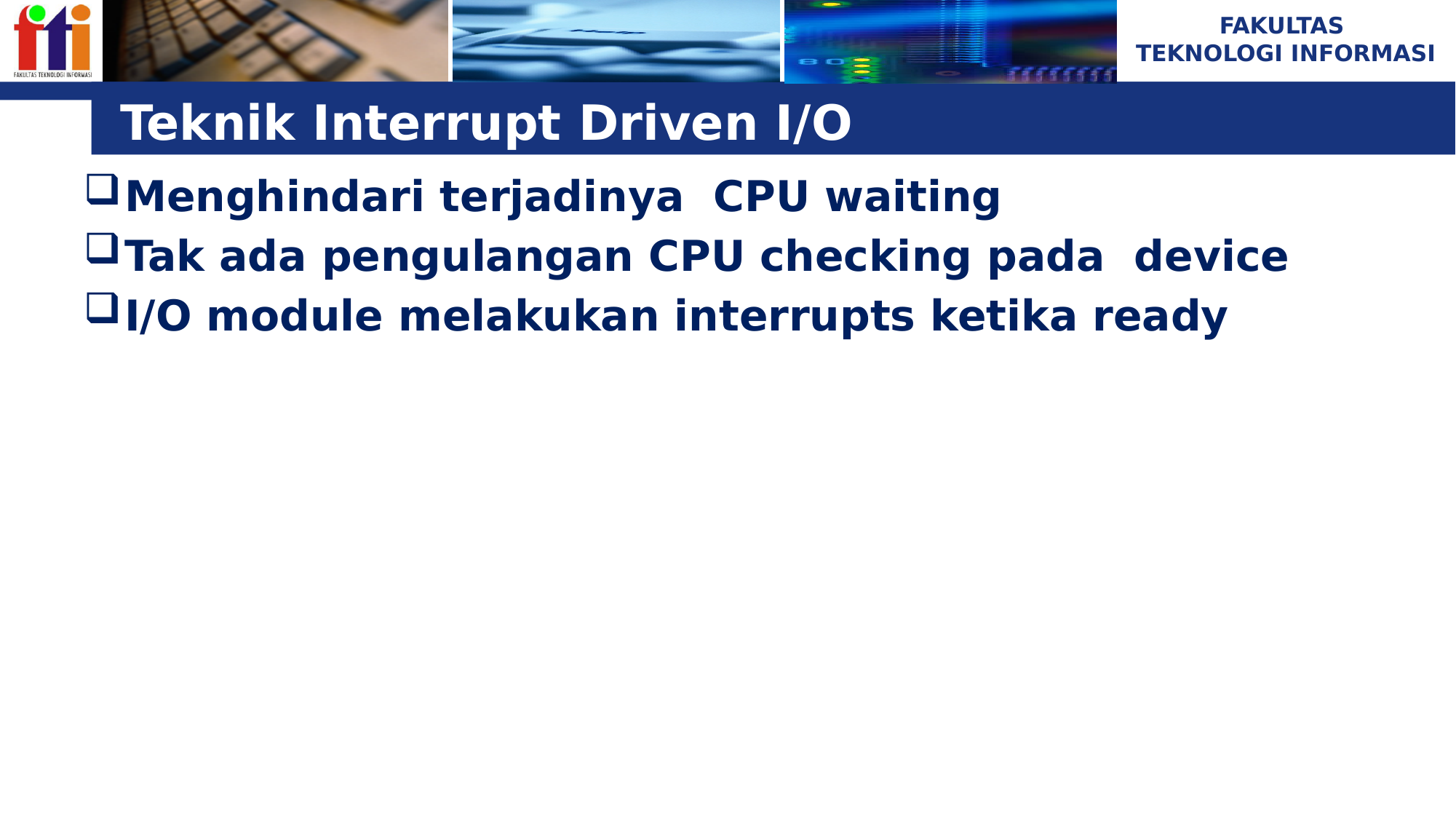

# Teknik Interrupt Driven I/O
Menghindari terjadinya  CPU waiting
Tak ada pengulangan CPU checking pada  device
I/O module melakukan interrupts ketika ready